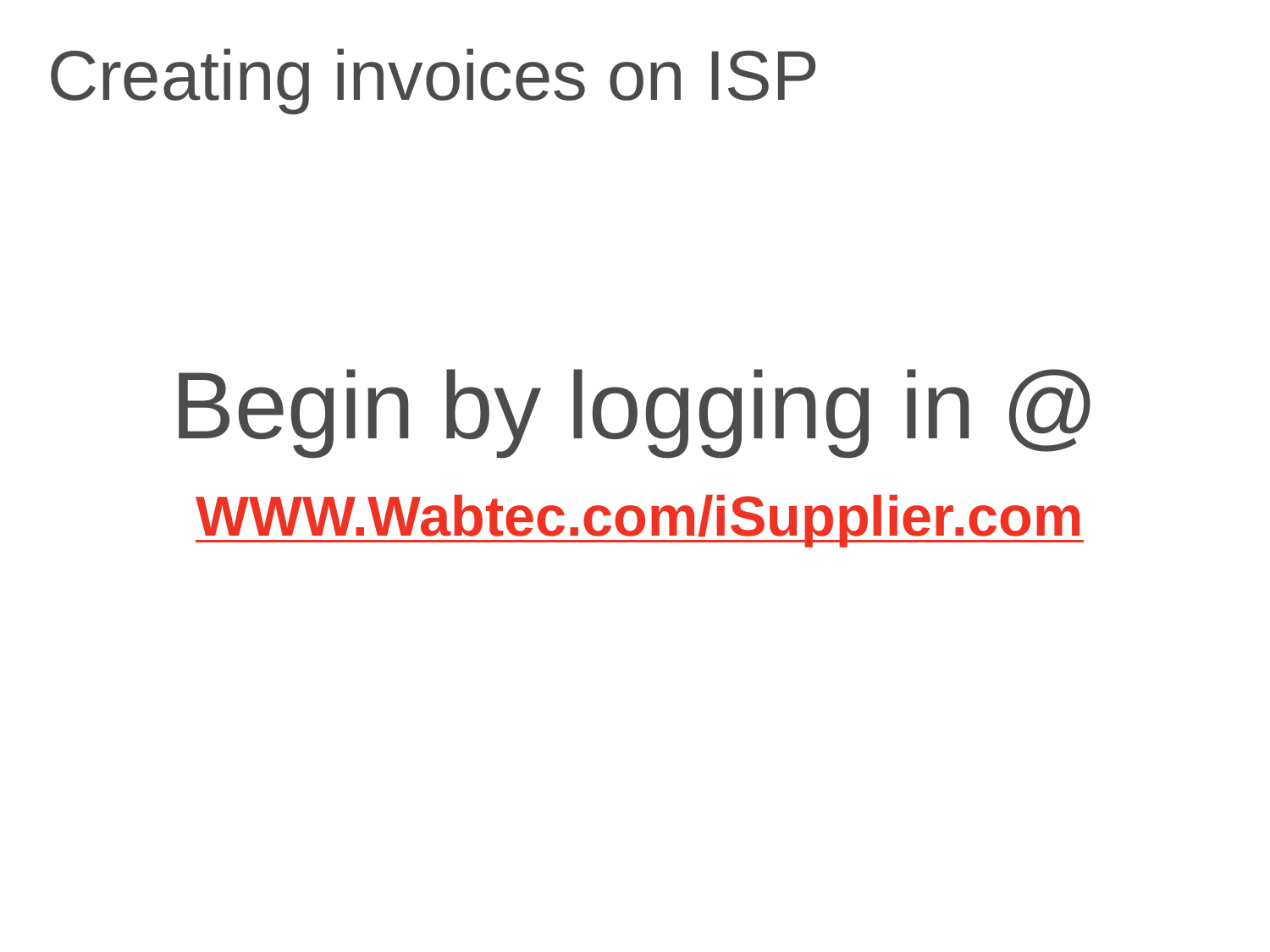

# Creating invoices on ISP
Begin by logging in @
 WWW.Wabtec.com/iSupplier.com